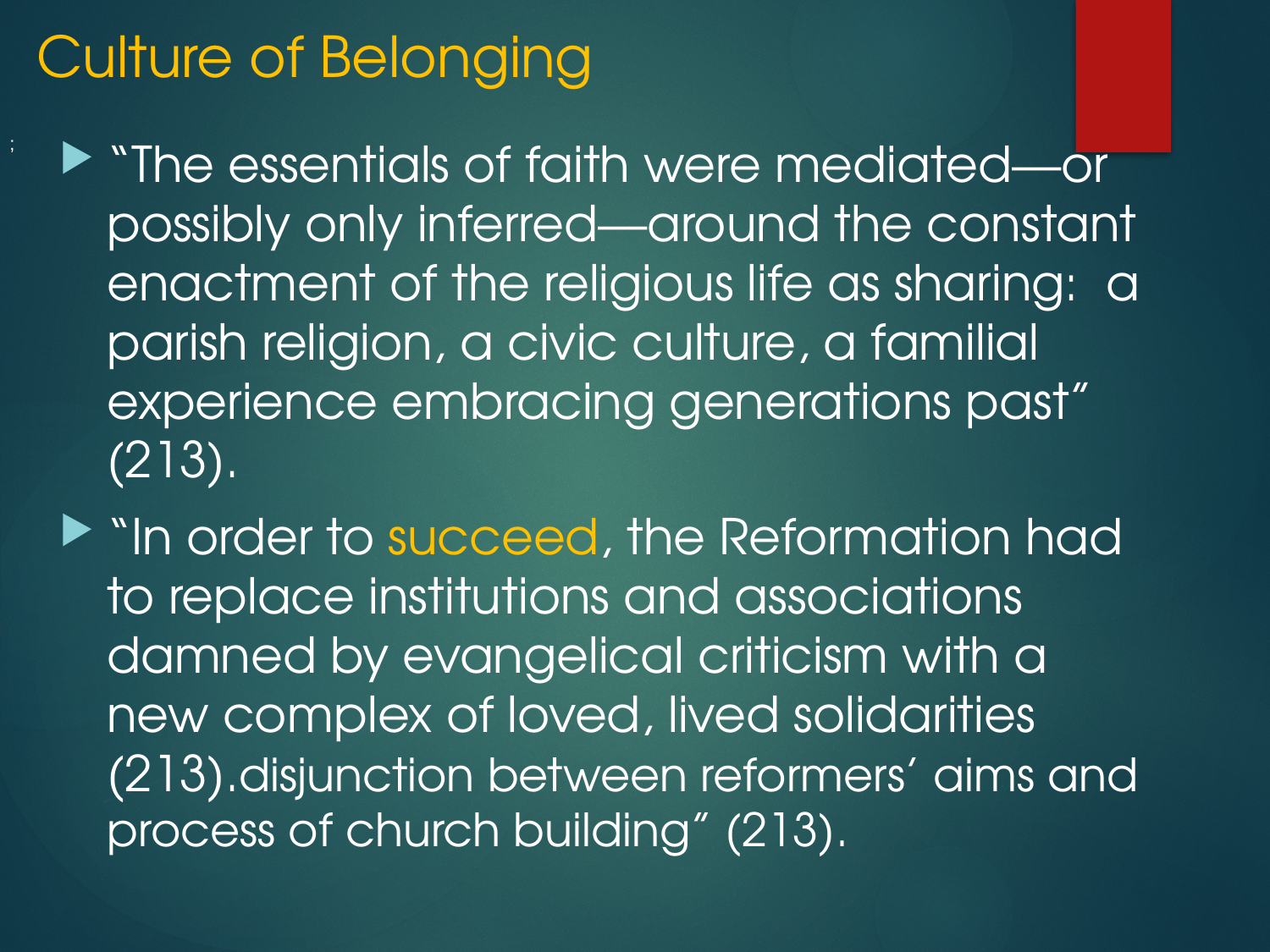

# Culture of Belonging
;
“The essentials of faith were mediated—or possibly only inferred—around the constant enactment of the religious life as sharing:  a parish religion, a civic culture, a familial experience embracing generations past” (213).
“In order to succeed, the Reformation had to replace institutions and associations damned by evangelical criticism with a new complex of loved, lived solidarities (213).disjunction between reformers’ aims and process of church building” (213).